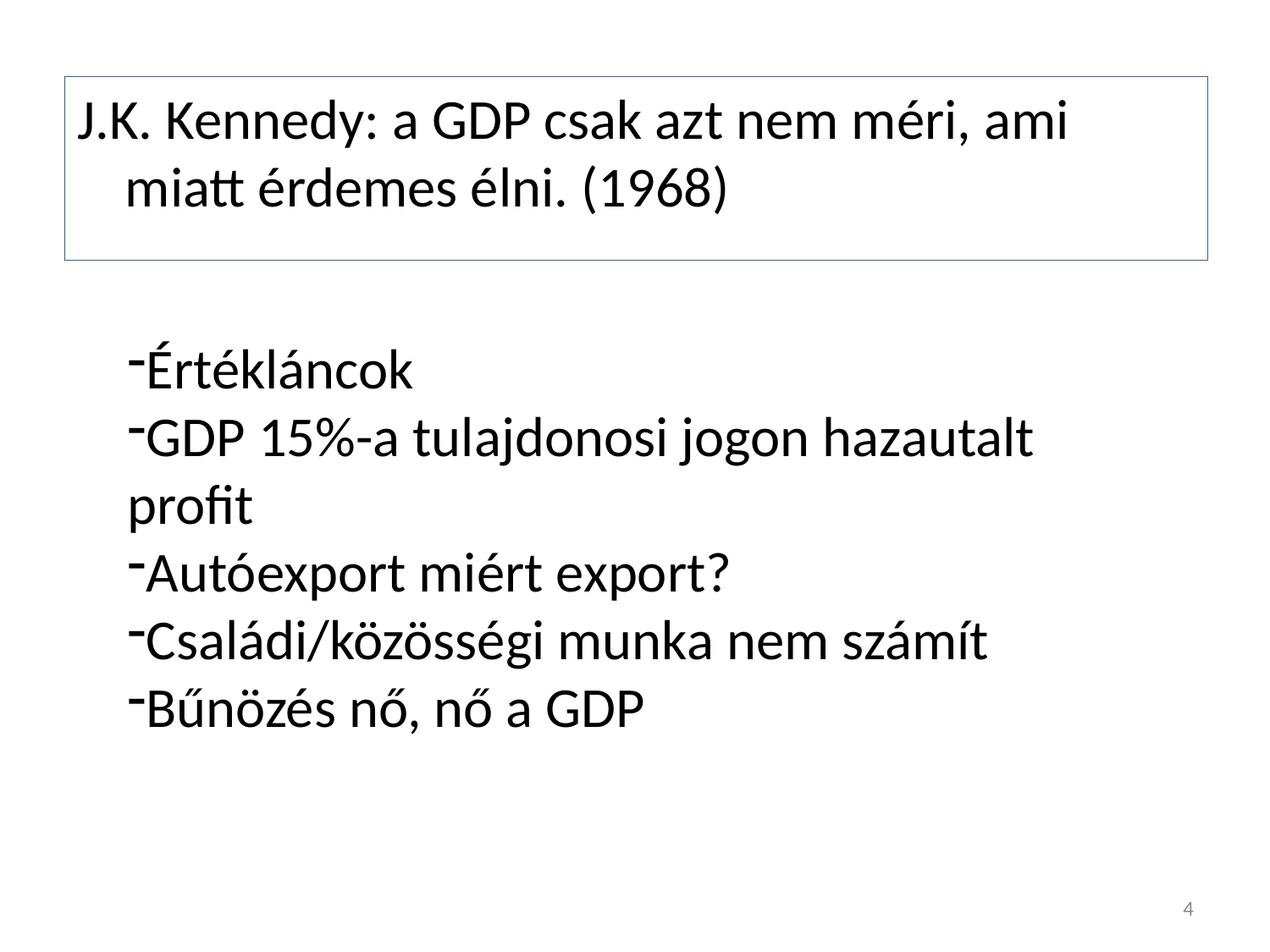

J.K. Kennedy: a GDP csak azt nem méri, ami miatt érdemes élni. (1968)
Értékláncok
GDP 15%-a tulajdonosi jogon hazautalt profit
Autóexport miért export?
Családi/közösségi munka nem számít
Bűnözés nő, nő a GDP
4